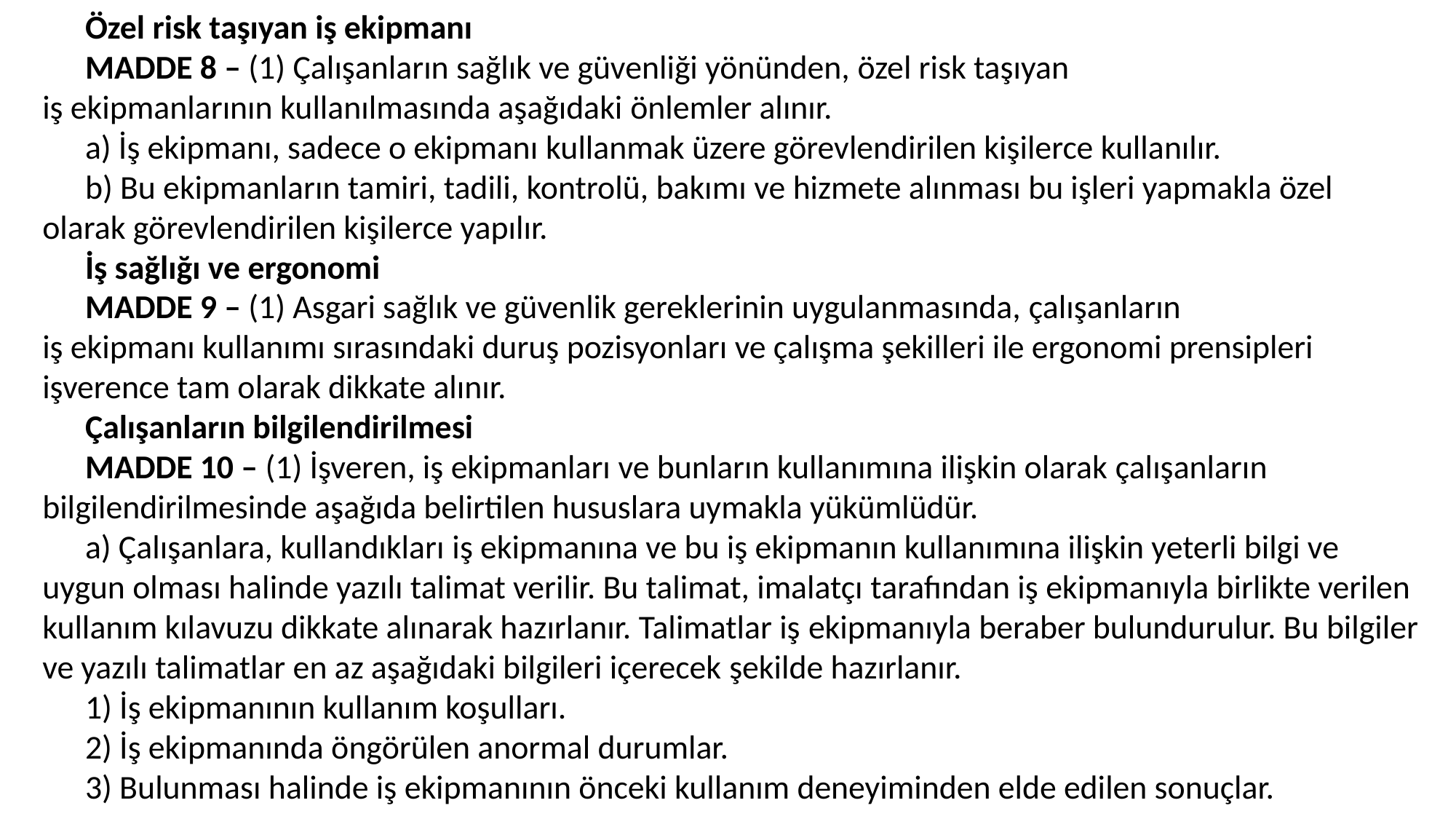

Özel risk taşıyan iş ekipmanı
MADDE 8 – (1) Çalışanların sağlık ve güvenliği yönünden, özel risk taşıyan iş ekipmanlarının kullanılmasında aşağıdaki önlemler alınır.
a) İş ekipmanı, sadece o ekipmanı kullanmak üzere görevlendirilen kişilerce kullanılır.
b) Bu ekipmanların tamiri, tadili, kontrolü, bakımı ve hizmete alınması bu işleri yapmakla özel olarak görevlendirilen kişilerce yapılır.
İş sağlığı ve ergonomi
MADDE 9 – (1) Asgari sağlık ve güvenlik gereklerinin uygulanmasında, çalışanların iş ekipmanı kullanımı sırasındaki duruş pozisyonları ve çalışma şekilleri ile ergonomi prensipleri işverence tam olarak dikkate alınır.
Çalışanların bilgilendirilmesi
MADDE 10 – (1) İşveren, iş ekipmanları ve bunların kullanımına ilişkin olarak çalışanların bilgilendirilmesinde aşağıda belirtilen hususlara uymakla yükümlüdür.
a) Çalışanlara, kullandıkları iş ekipmanına ve bu iş ekipmanın kullanımına ilişkin yeterli bilgi ve uygun olması halinde yazılı talimat verilir. Bu talimat, imalatçı tarafından iş ekipmanıyla birlikte verilen kullanım kılavuzu dikkate alınarak hazırlanır. Talimatlar iş ekipmanıyla beraber bulundurulur. Bu bilgiler ve yazılı talimatlar en az aşağıdaki bilgileri içerecek şekilde hazırlanır.
1) İş ekipmanının kullanım koşulları.
2) İş ekipmanında öngörülen anormal durumlar.
3) Bulunması halinde iş ekipmanının önceki kullanım deneyiminden elde edilen sonuçlar.